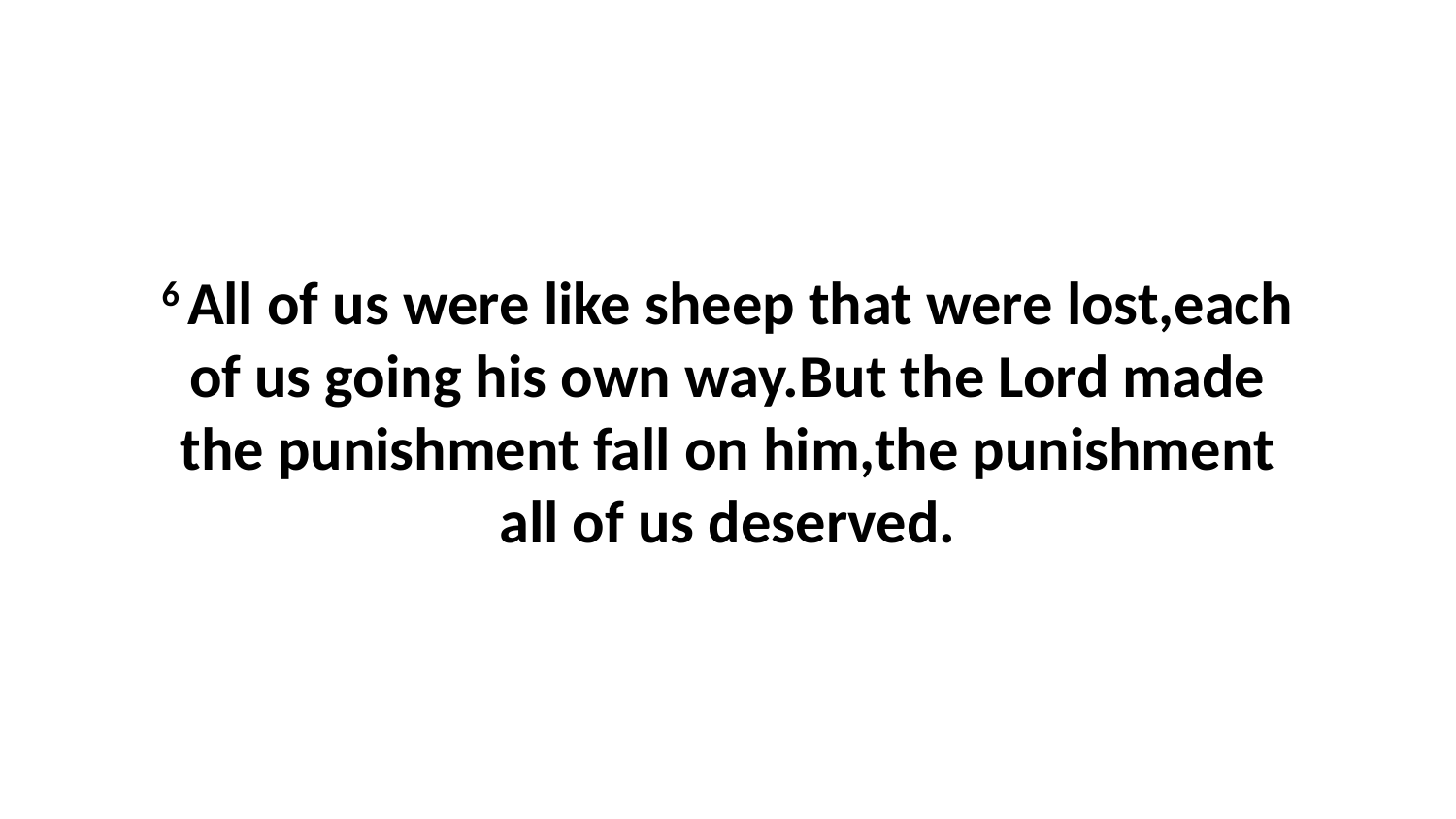

6 All of us were like sheep that were lost,each of us going his own way.But the Lord made the punishment fall on him,the punishment all of us deserved.